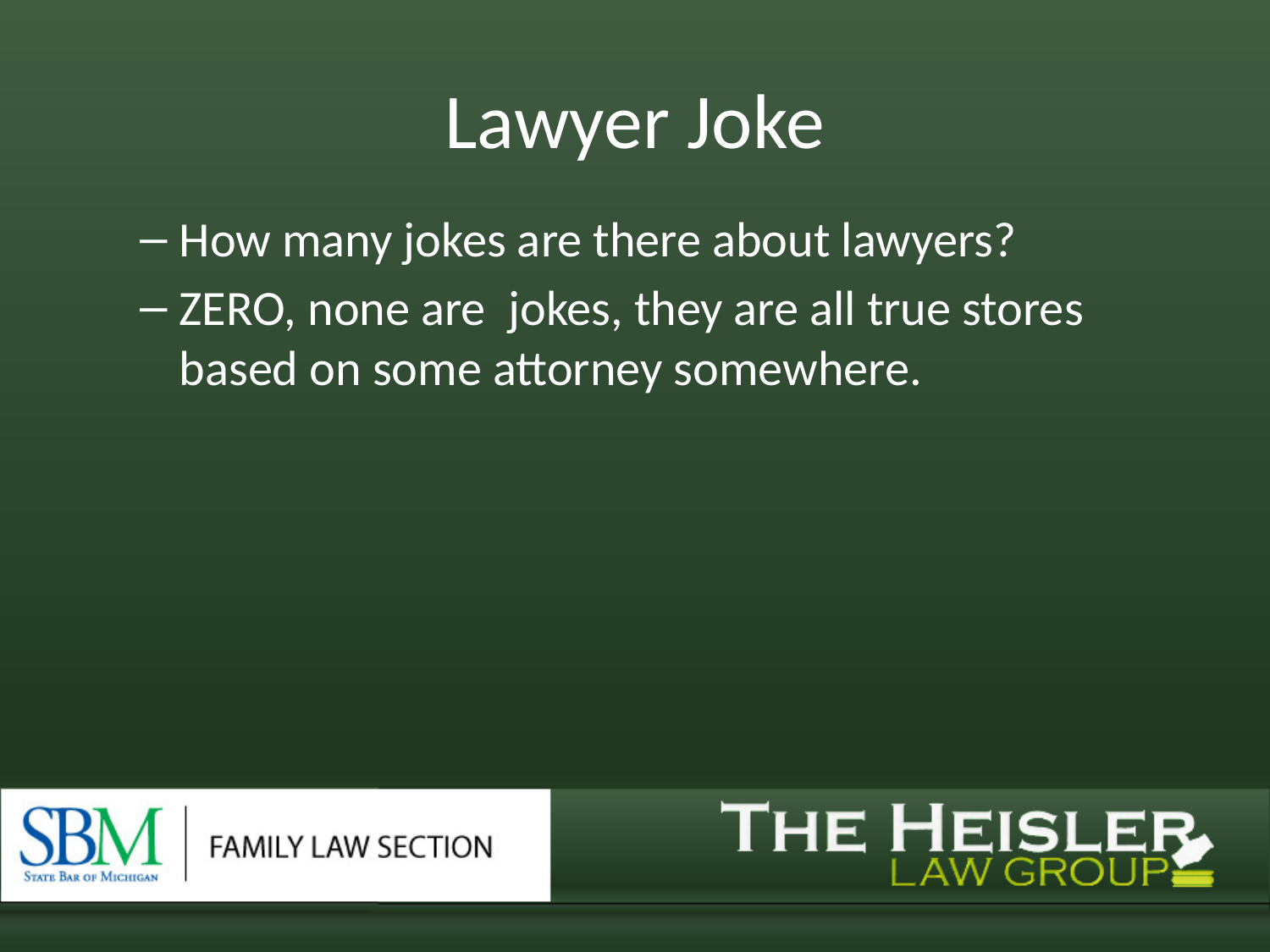

# Lawyer Joke
How many jokes are there about lawyers?
ZERO, none are  jokes, they are all true stores based on some attorney somewhere.